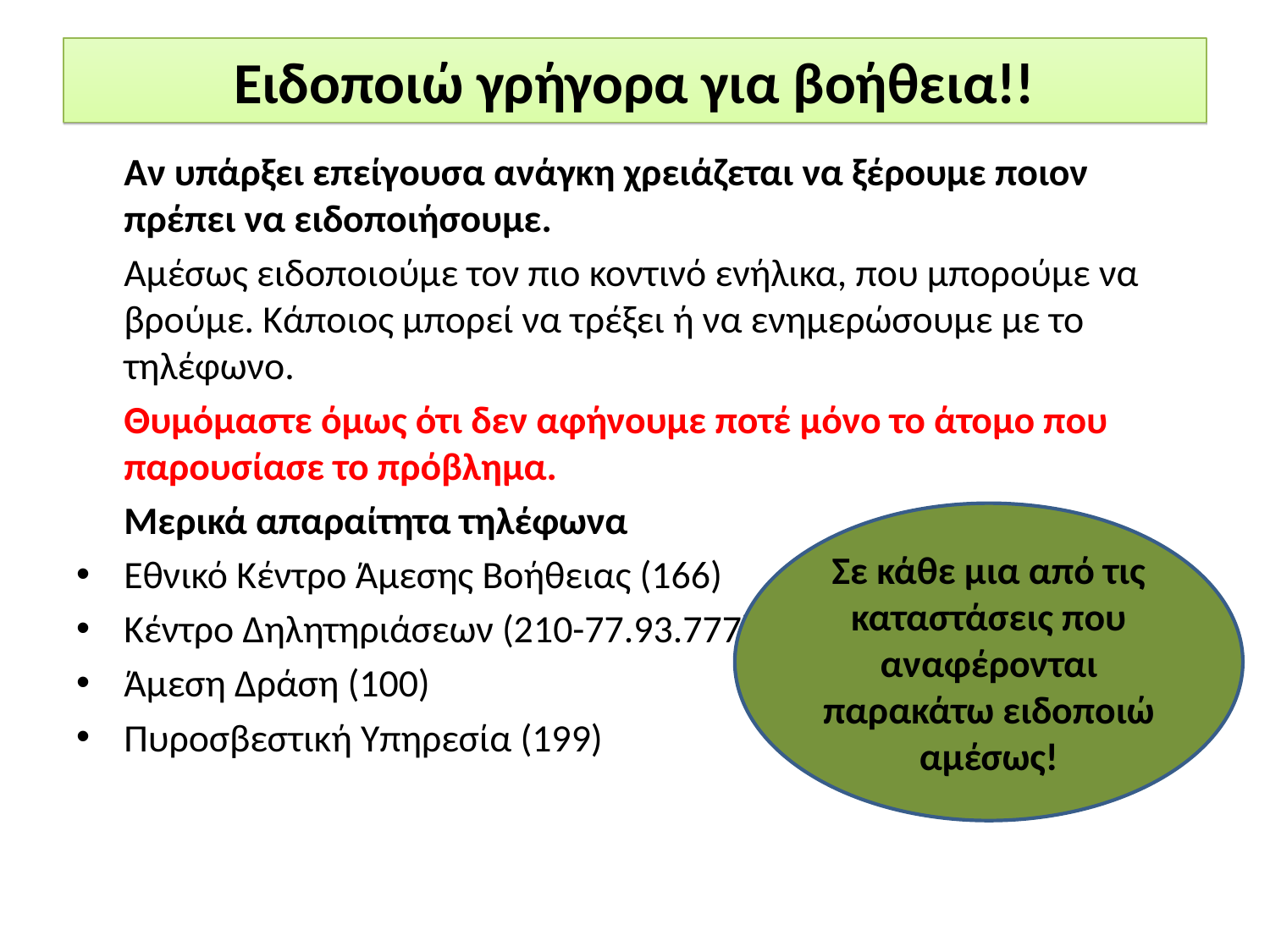

# Ειδοποιώ γρήγορα για βοήθεια!!
	Αν υπάρξει επείγουσα ανάγκη χρειάζεται να ξέρουμε ποιον πρέπει να ειδοποιήσουμε.
	Αμέσως ειδοποιούμε τον πιο κοντινό ενήλικα, που μπορούμε να βρούμε. Κάποιος μπορεί να τρέξει ή να ενημερώσουμε με το  τηλέφωνο.
	Θυμόμαστε όμως ότι δεν αφήνουμε ποτέ μόνο το άτομο που παρουσίασε το πρόβλημα.
	Μερικά απαραίτητα τηλέφωνα
Εθνικό Κέντρο Άμεσης Βοήθειας (166)
Κέντρο Δηλητηριάσεων (210-77.93.777)
Άμεση Δράση (100)
Πυροσβεστική Υπηρεσία (199)

Σε κάθε μια από τις καταστάσεις που αναφέρονται παρακάτω ειδοποιώ αμέσως!